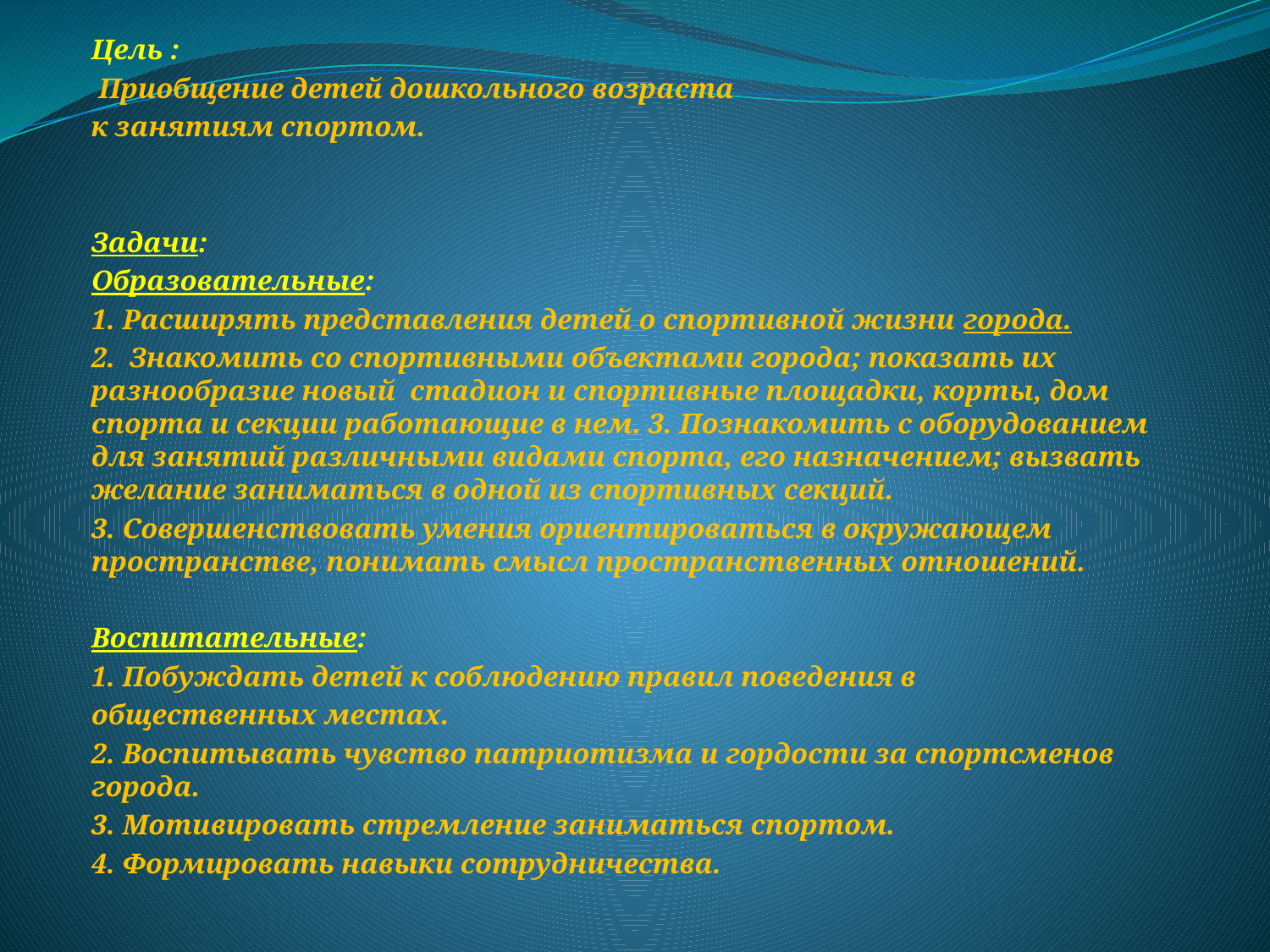

Цель :
 Приобщение детей дошкольного возраста
к занятиям спортом.

Задачи:
Образовательные:
1. Расширять представления детей о спортивной жизни города.
2.  Знакомить со спортивными объектами города; показать их разнообразие новый  стадион и спортивные площадки, корты, дом спорта и секции работающие в нем. 3. Познакомить с оборудованием для занятий различными видами спорта, его назначением; вызвать желание заниматься в одной из спортивных секций.
3. Совершенствовать умения ориентироваться в окружающем пространстве, понимать смысл пространственных отношений.

Воспитательные:
1. Побуждать детей к соблюдению правил поведения в
общественных местах.
2. Воспитывать чувство патриотизма и гордости за спортсменов города.
3. Мотивировать стремление заниматься спортом.
4. Формировать навыки сотрудничества.